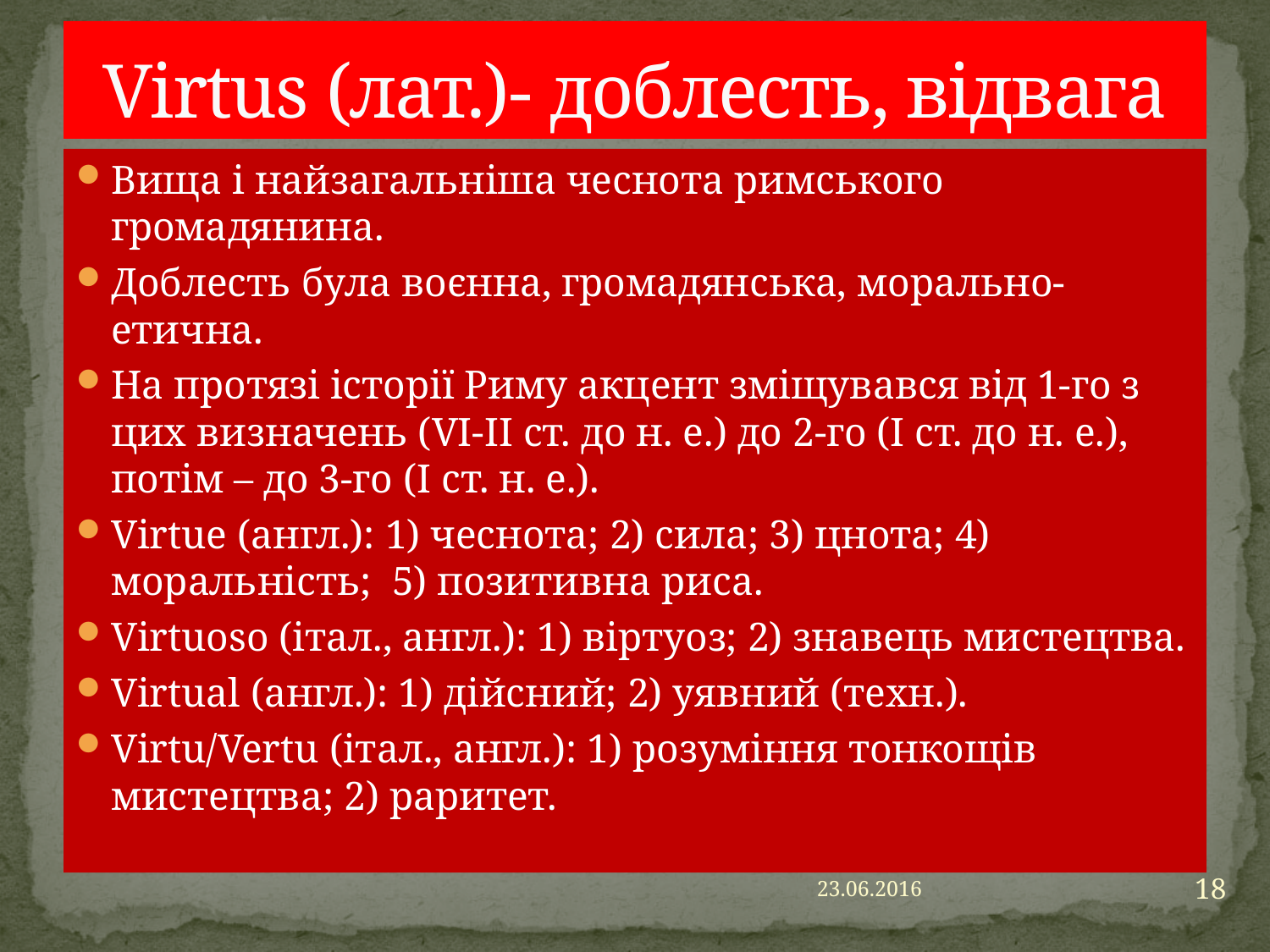

# Virtus (лат.)- доблесть, відвага
Вища і найзагальніша чеснота римського громадянина.
Доблесть була воєнна, громадянська, морально-етична.
На протязі історії Риму акцент зміщувався від 1-го з цих визначень (VI-II ст. до н. е.) до 2-го (I ст. до н. е.), потім – до 3-го (I ст. н. е.).
Virtue (англ.): 1) чеснота; 2) сила; 3) цнота; 4) моральність;  5) позитивна риса.
Virtuoso (італ., англ.): 1) віртуоз; 2) знавець мистецтва.
Virtual (англ.): 1) дійсний; 2) уявний (техн.).
Virtu/Vertu (італ., англ.): 1) розуміння тонкощів мистецтва; 2) раритет.

18
23.06.2016